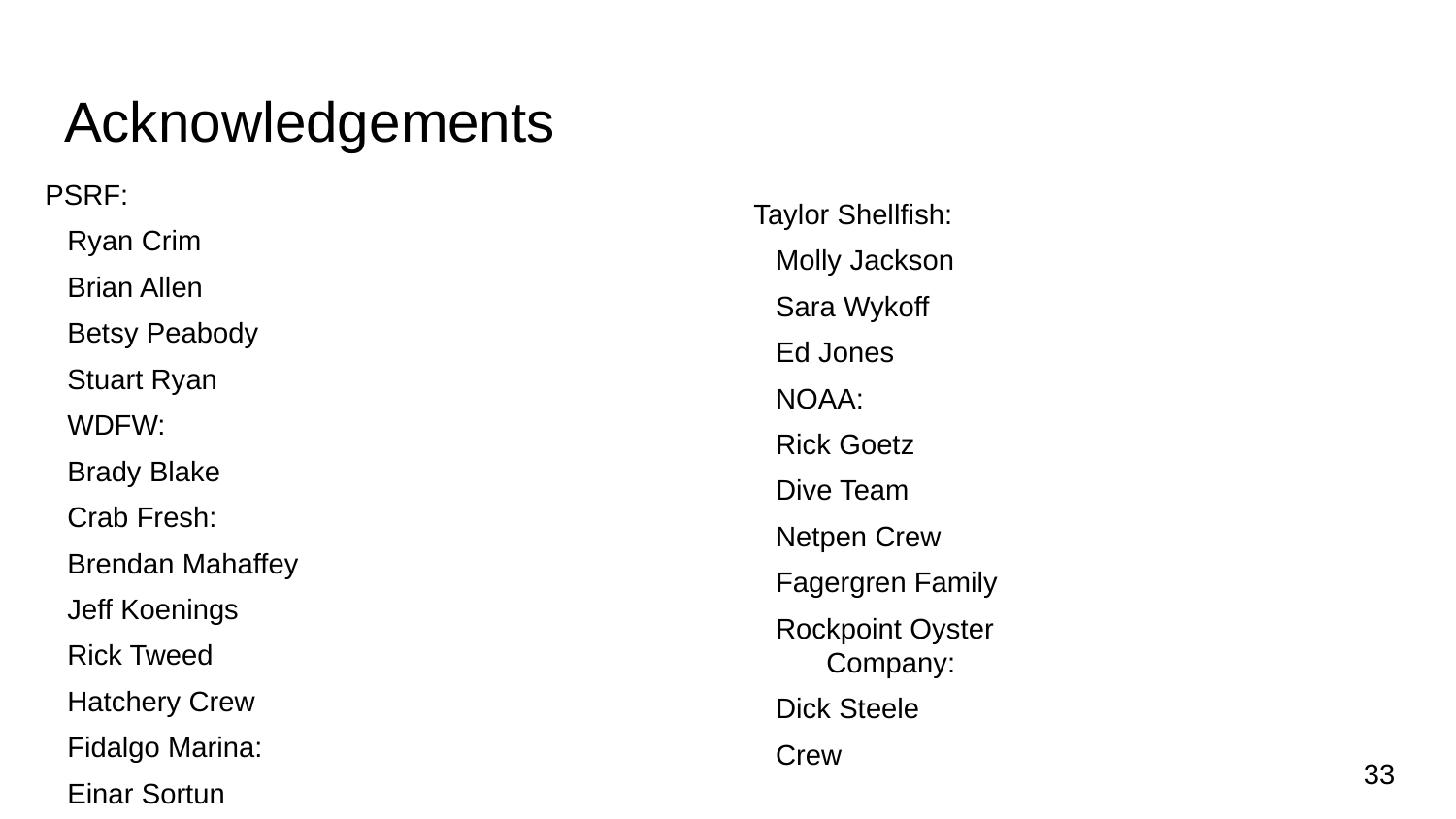

# Acknowledgements
PSRF:
Ryan Crim
Brian Allen
Betsy Peabody
Stuart Ryan
WDFW:
Brady Blake
Crab Fresh:
Brendan Mahaffey
Jeff Koenings
Rick Tweed
Hatchery Crew
Fidalgo Marina:
Einar Sortun
Yacht Owners

Taylor Shellfish:
Molly Jackson
Sara Wykoff
Ed Jones
NOAA:
Rick Goetz
Dive Team
Netpen Crew
Fagergren Family
Rockpoint Oyster Company:
Dick Steele
Crew

33